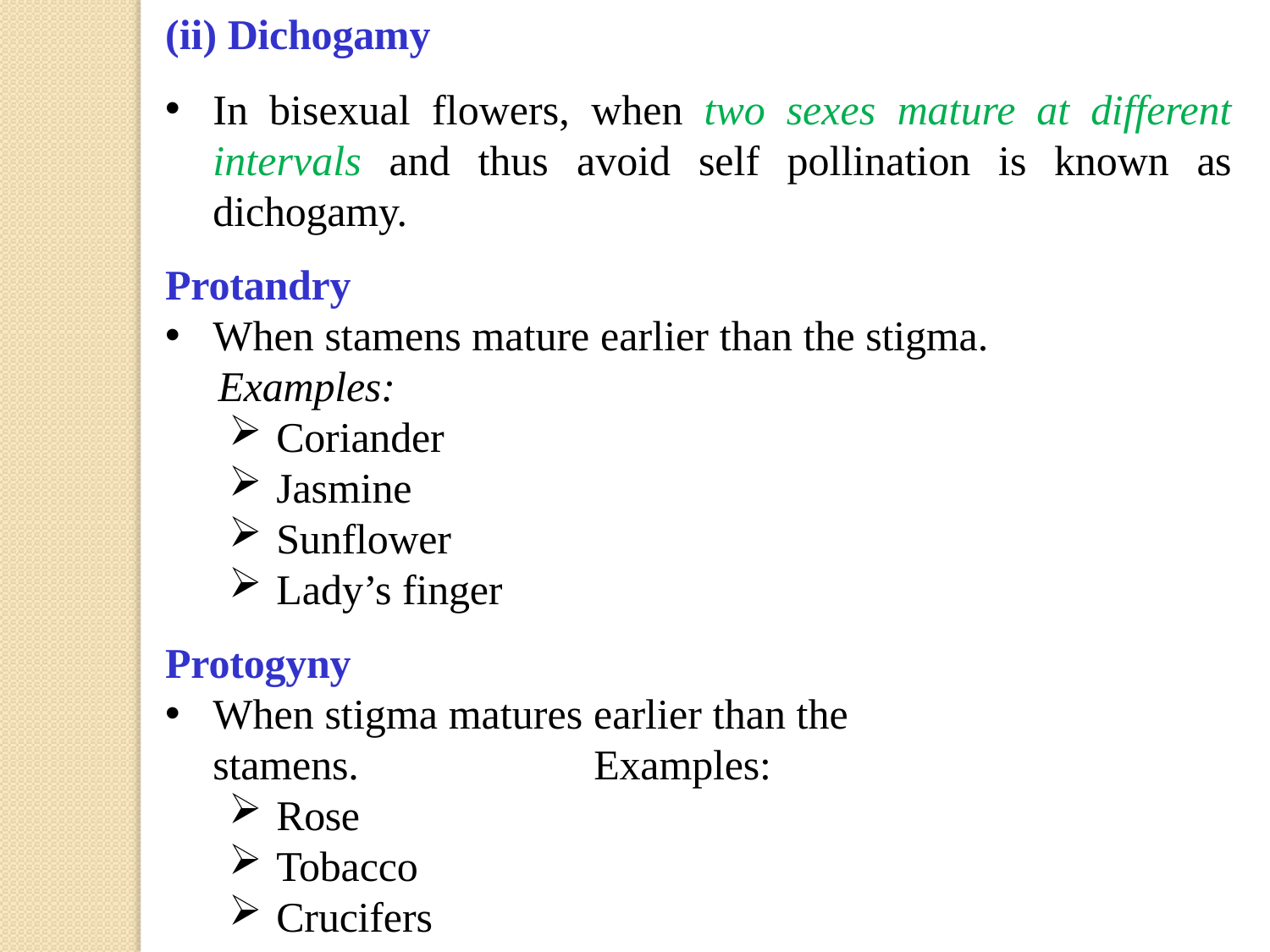

Dichogamy
In bisexual flowers, when two sexes mature at different intervals  and  thus  avoid  self  pollination  is  known  as dichogamy.
Protandry
When stamens mature earlier than the stigma.
Examples:
Coriander
Jasmine
Sunflower
Lady’s finger
Protogyny
When stigma matures earlier than the stamens. 		Examples:
Rose
Tobacco
Crucifers